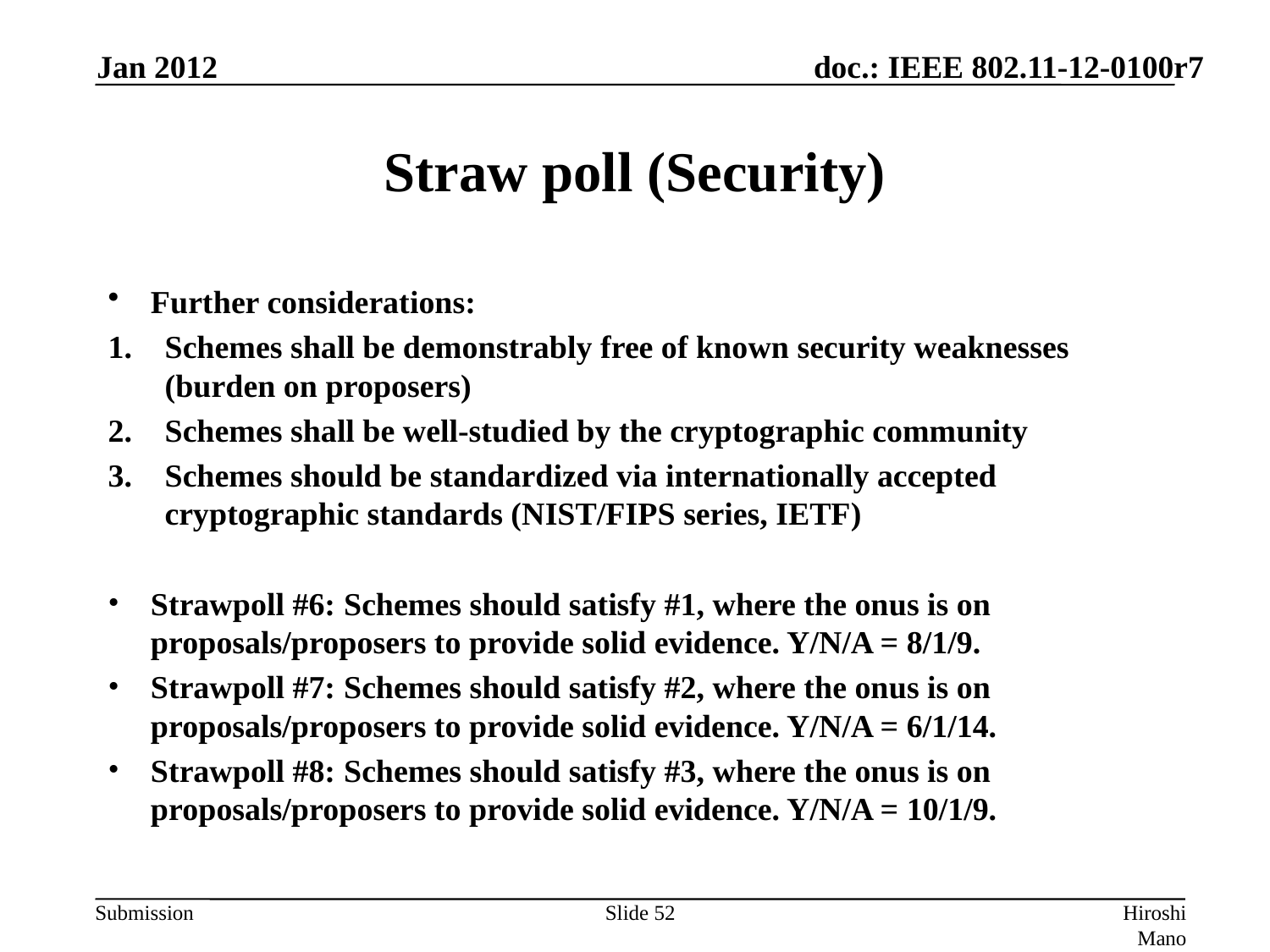

Jan 2012
# Straw poll (Security)
Further considerations:
Schemes shall be demonstrably free of known security weaknesses (burden on proposers)
Schemes shall be well-studied by the cryptographic community
Schemes should be standardized via internationally accepted cryptographic standards (NIST/FIPS series, IETF)

Strawpoll #6: Schemes should satisfy #1, where the onus is on proposals/proposers to provide solid evidence. Y/N/A = 8/1/9.
Strawpoll #7: Schemes should satisfy #2, where the onus is on proposals/proposers to provide solid evidence. Y/N/A = 6/1/14.
Strawpoll #8: Schemes should satisfy #3, where the onus is on proposals/proposers to provide solid evidence. Y/N/A = 10/1/9.

Slide 52
Hiroshi Mano (ATRD, Root, Lab)